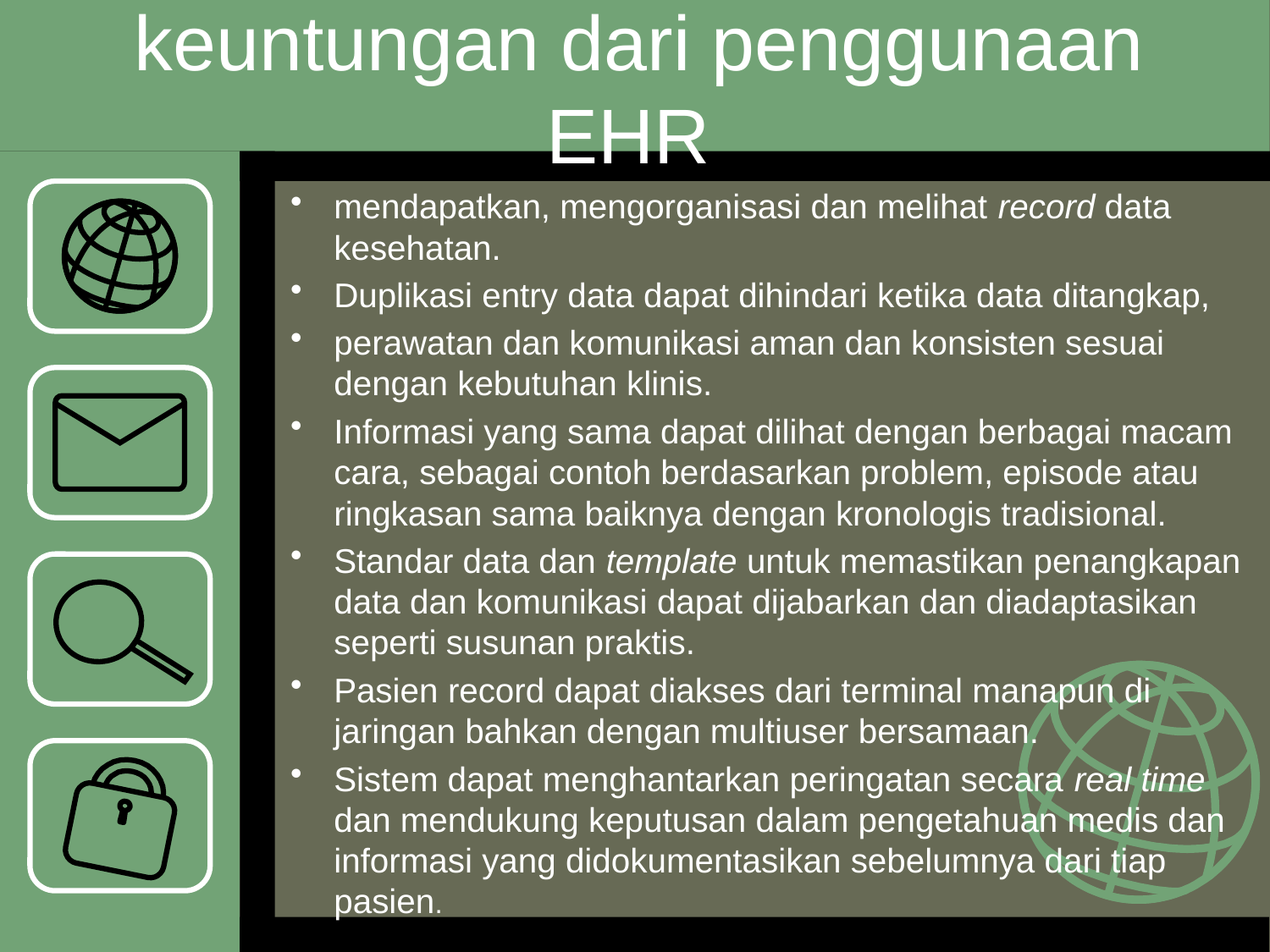

# keuntungan dari penggunaan EHR
mendapatkan, mengorganisasi dan melihat record data kesehatan.
Duplikasi entry data dapat dihindari ketika data ditangkap,
perawatan dan komunikasi aman dan konsisten sesuai dengan kebutuhan klinis.
Informasi yang sama dapat dilihat dengan berbagai macam cara, sebagai contoh berdasarkan problem, episode atau ringkasan sama baiknya dengan kronologis tradisional.
Standar data dan template untuk memastikan penangkapan data dan komunikasi dapat dijabarkan dan diadaptasikan seperti susunan praktis.
Pasien record dapat diakses dari terminal manapun di jaringan bahkan dengan multiuser bersamaan.
Sistem dapat menghantarkan peringatan secara real time dan mendukung keputusan dalam pengetahuan medis dan informasi yang didokumentasikan sebelumnya dari tiap pasien.